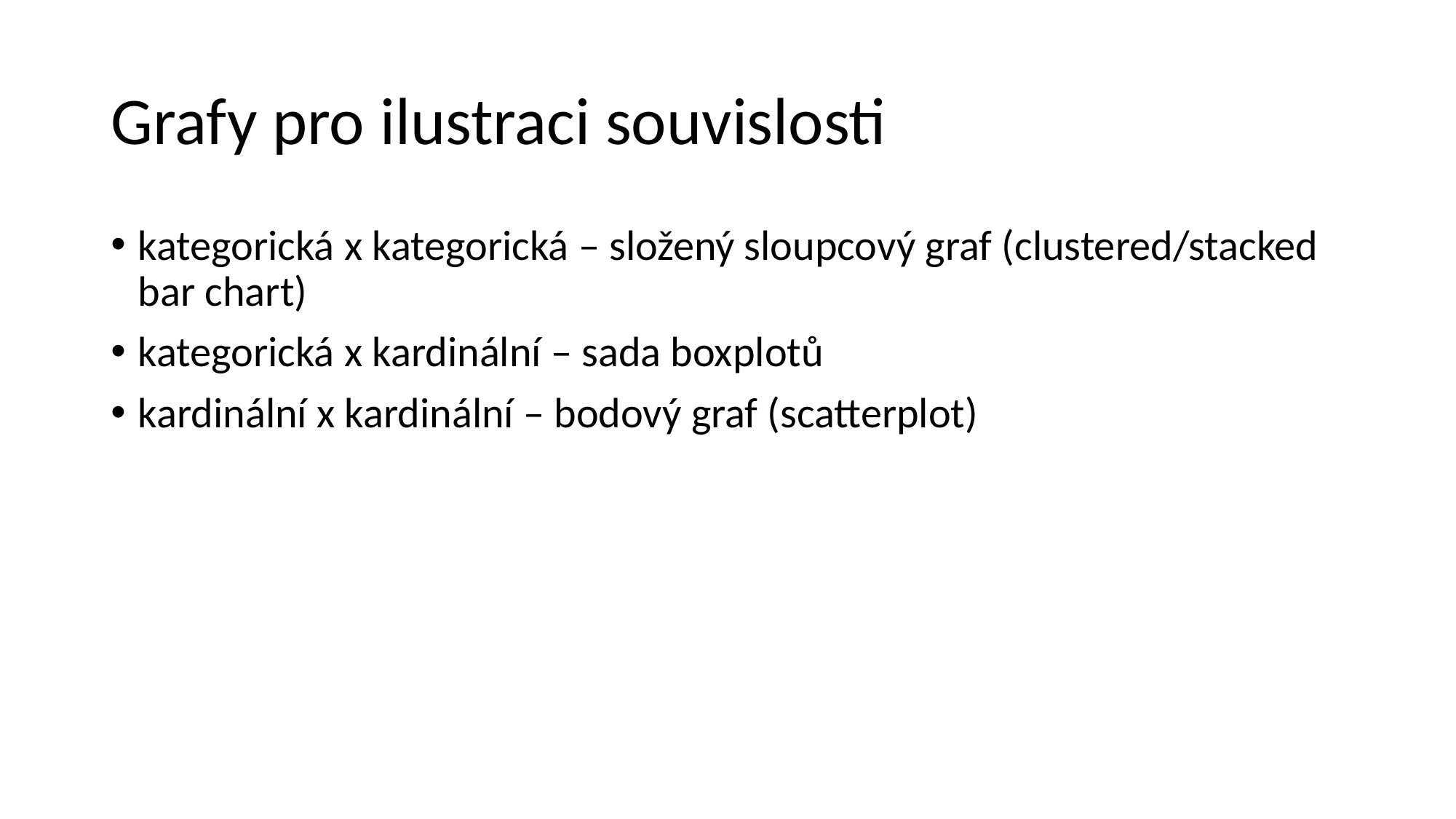

# Grafy pro ilustraci souvislosti
kategorická x kategorická – složený sloupcový graf (clustered/stacked bar chart)
kategorická x kardinální – sada boxplotů
kardinální x kardinální – bodový graf (scatterplot)